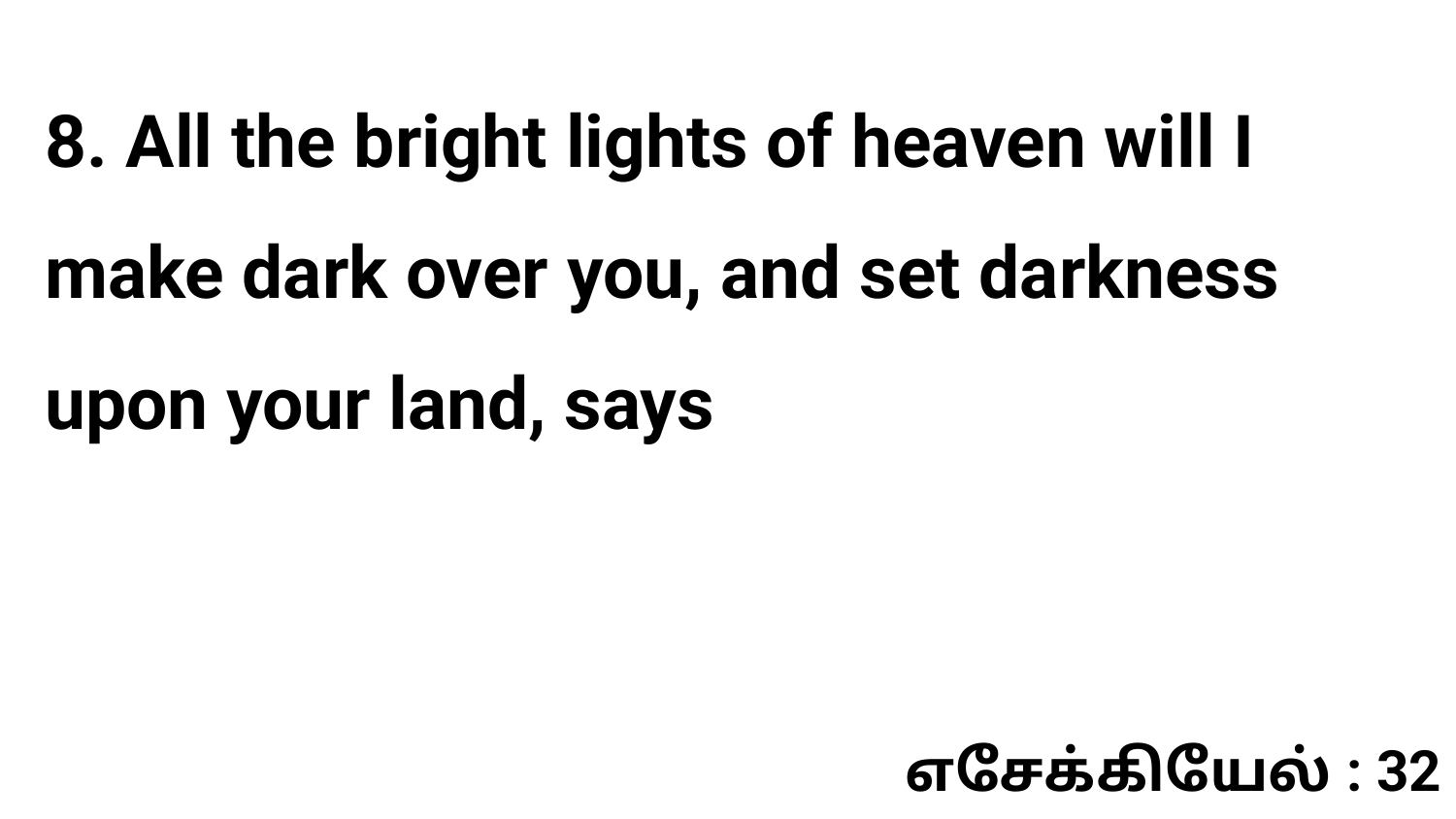

8. All the bright lights of heaven will I make dark over you, and set darkness upon your land, says
எசேக்கியேல் : 32